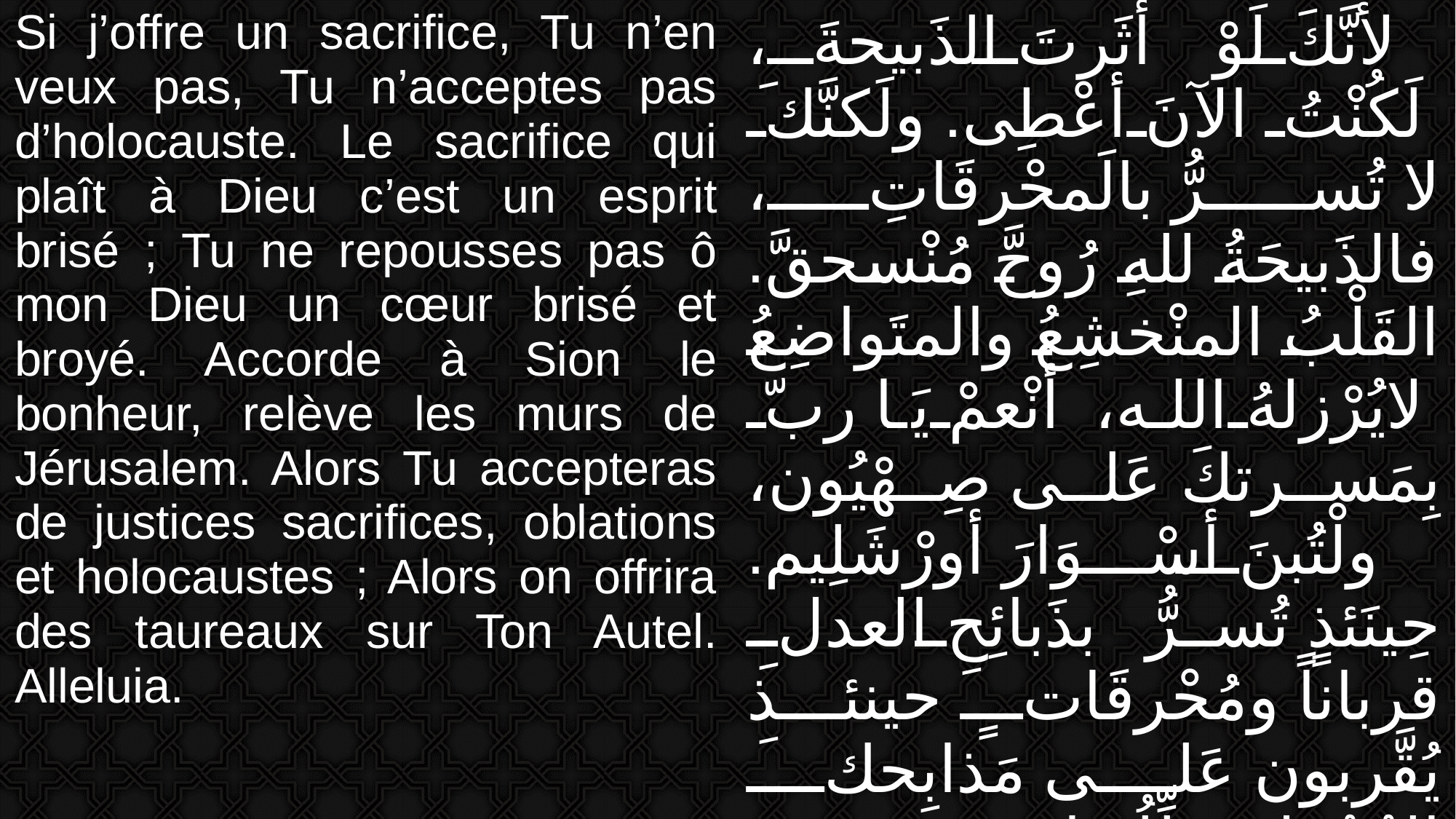

| Si j’offre un sacrifice, Tu n’en veux pas, Tu n’acceptes pas d’holocauste. Le sacrifice qui plaît à Dieu c’est un esprit brisé ; Tu ne repousses pas ô mon Dieu un cœur brisé et broyé. Accorde à Sion le bonheur, relève les murs de Jérusalem. Alors Tu accepteras de justices sacrifices, oblations et holocaustes ; Alors on offrira des taureaux sur Ton Autel. Alleluia. | لأنَّكَ لَوْ أثَرتَ الذَبيحةَ، لَكُنْتُ الآنَ أعْطِى. ولَكنَّكَ لا تُسرُّ بالَمحْرقَاتِ، فالذَبيحَةُ للهِ رُوحَّ مُنْسحقَّ. القَلْبُ المنْخشِعُ والمتَواضِعُ لايُرْزلهُ الله، أنْعمْ يَا ربّ بِمَسرتكَ عَلى صِهْيُون، ولْتُبنَ أسْوَارَ أورْشَلِيم. حِينَئذٍ تُسرُّ بذَبائِحِ العدلِ قرباناً ومُحْرقَاتٍ حينئذ يُقَّربون عَلى مَذابِحكَ العُجُولِ. هَلِّلُويا. |
| --- | --- |